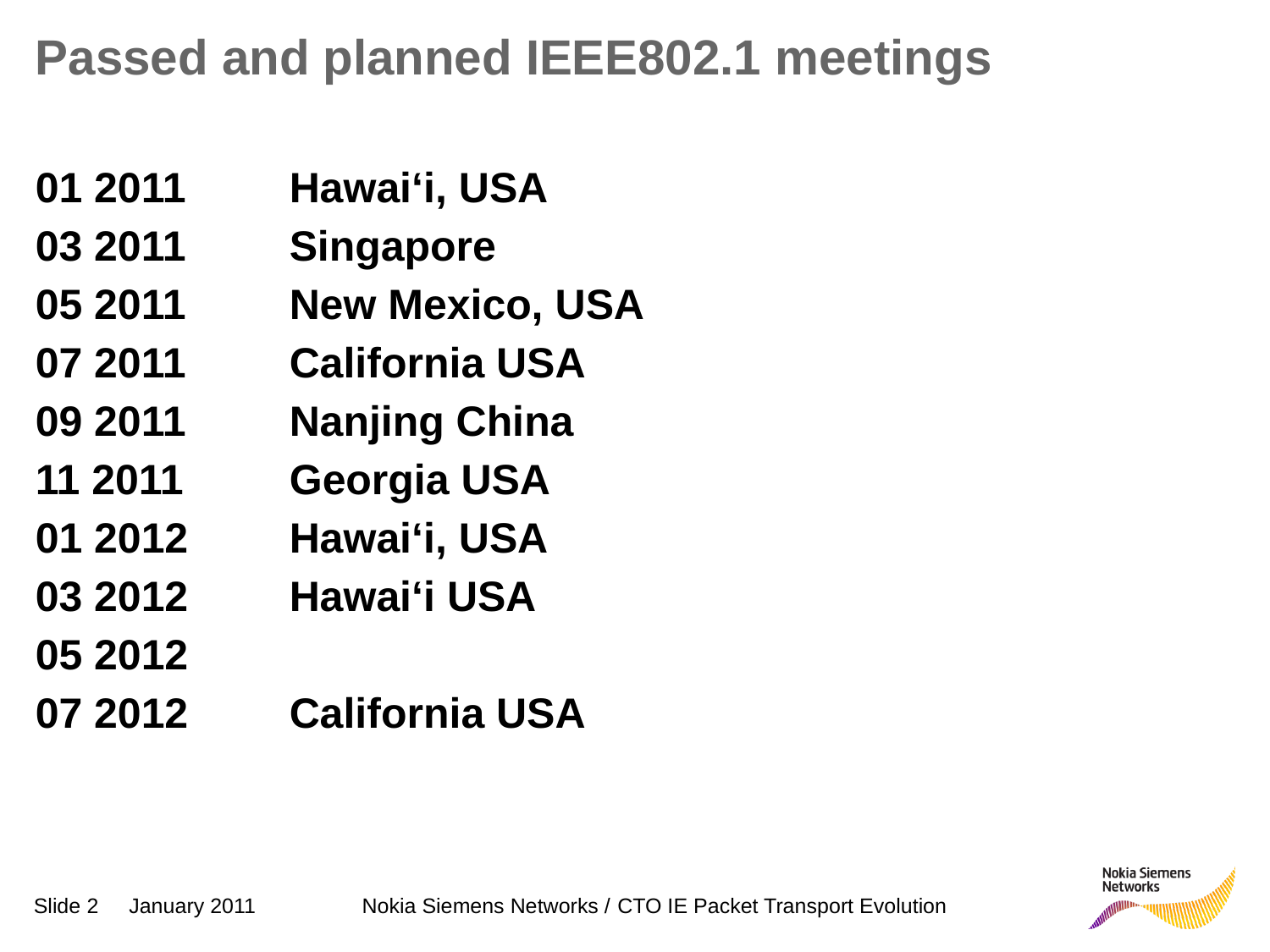

# Passed and planned IEEE802.1 meetings
01 2011	Hawai‘i, USA
03 2011 	Singapore
05 2011	New Mexico, USA
07 2011 	California USA
09 2011  	Nanjing China
11 2011 	Georgia USA
01 2012 	Hawai‘i, USA
03 2012	Hawai‘i USA
05 2012
07 2012 	California USA